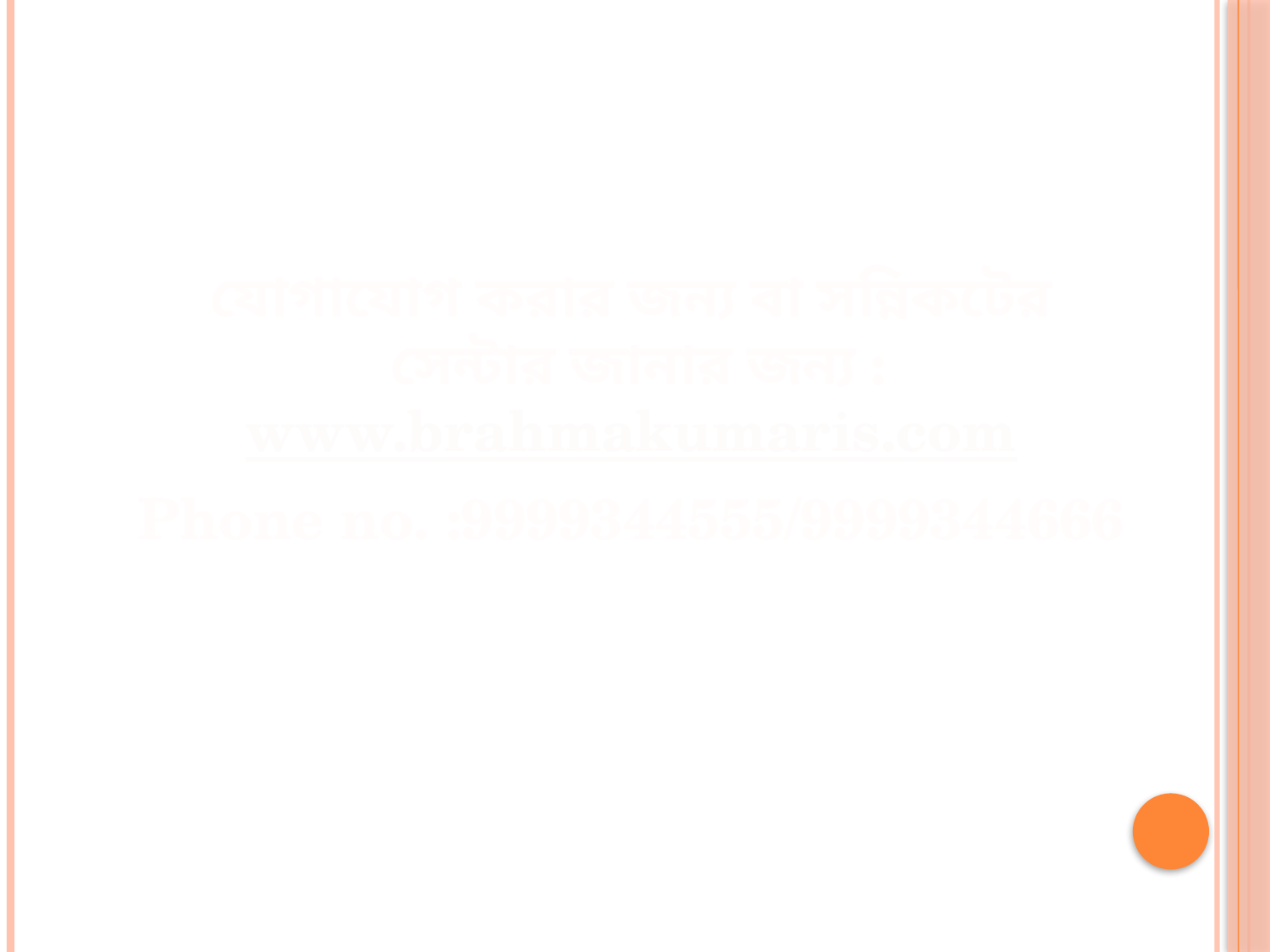

যোগাযোগ করার জন্য বা সন্নিকটের
 সেন্টার জানার জন্য :
www.brahmakumaris.com
Phone no. :9999344555/9999344666